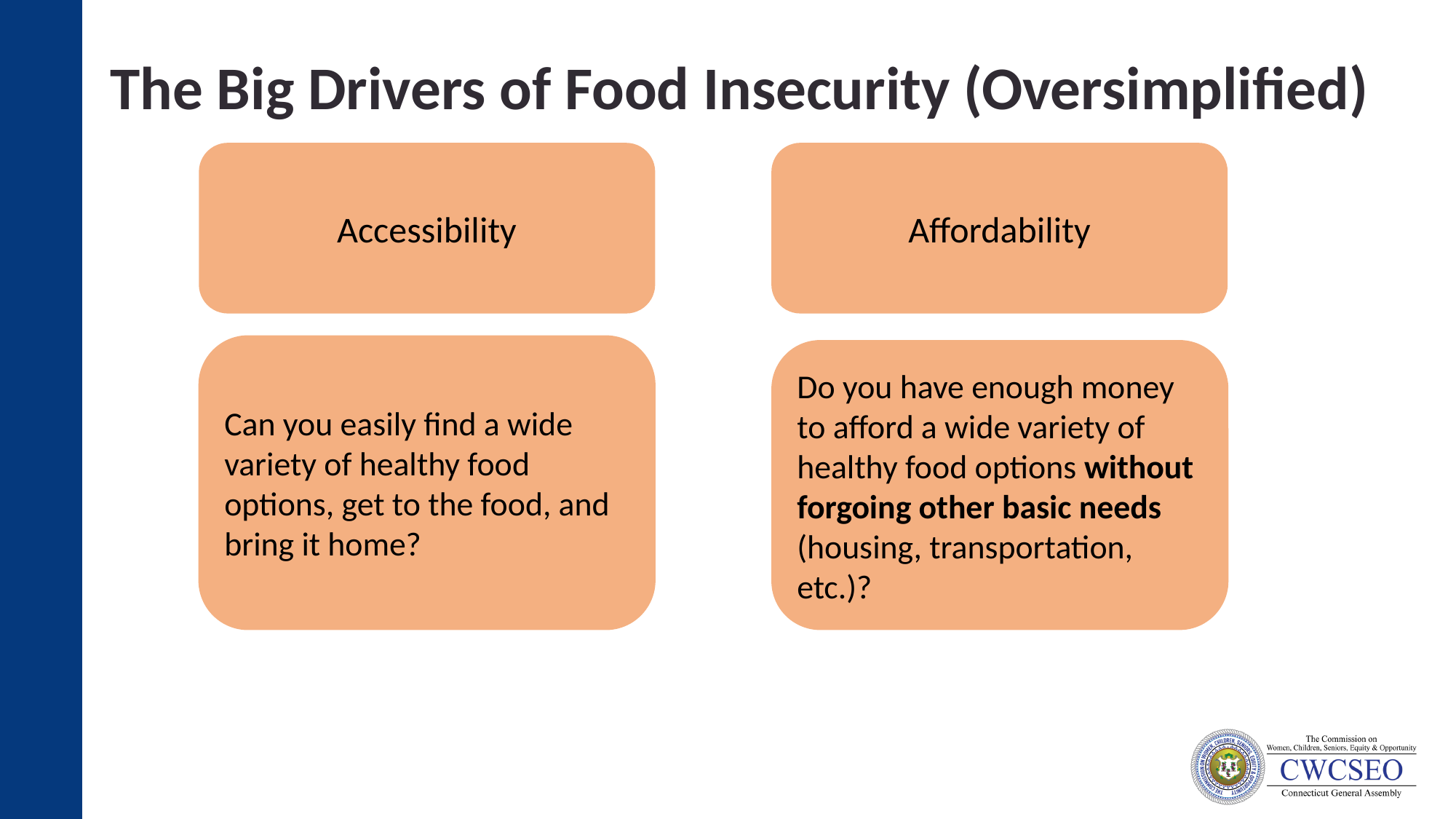

The Big Drivers of Food Insecurity (Oversimplified)
Accessibility
Affordability
Can you easily find a wide variety of healthy food options, get to the food, and bring it home?
Do you have enough money to afford a wide variety of healthy food options without forgoing other basic needs (housing, transportation, etc.)?